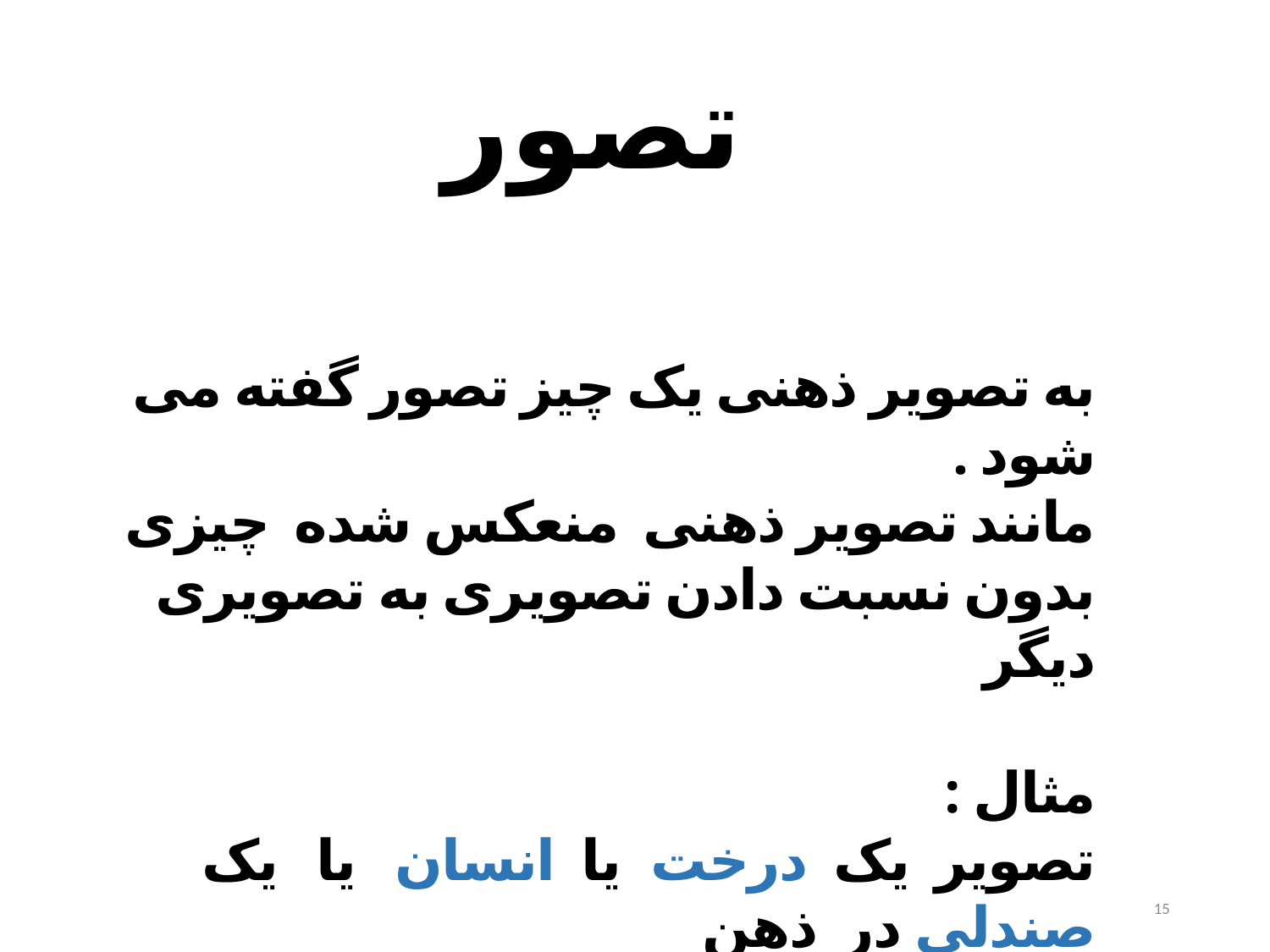

تصور
به تصویر ذهنی یک چیز تصور گفته می شود .
مانند تصویر ذهنی  منعکس شده  چیزی  بدون نسبت دادن تصویری به تصویری دیگر
مثال :
تصویر  یک  درخت  یا  انسان   یا   یک  صندلی در  ذهن
15